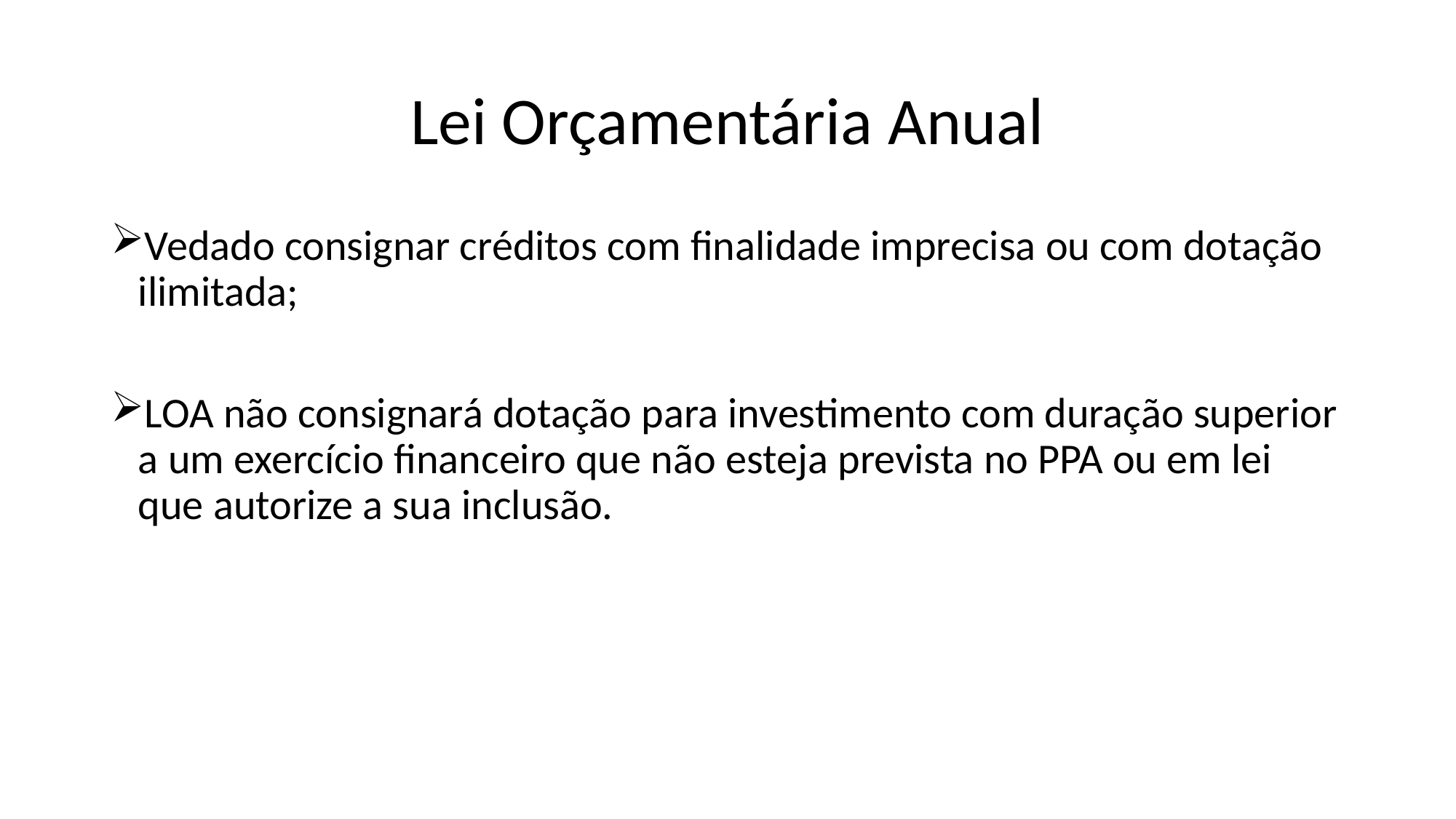

# Lei Orçamentária Anual
Vedado consignar créditos com finalidade imprecisa ou com dotação ilimitada;

LOA não consignará dotação para investimento com duração superior a um exercício financeiro que não esteja prevista no PPA ou em lei que autorize a sua inclusão.